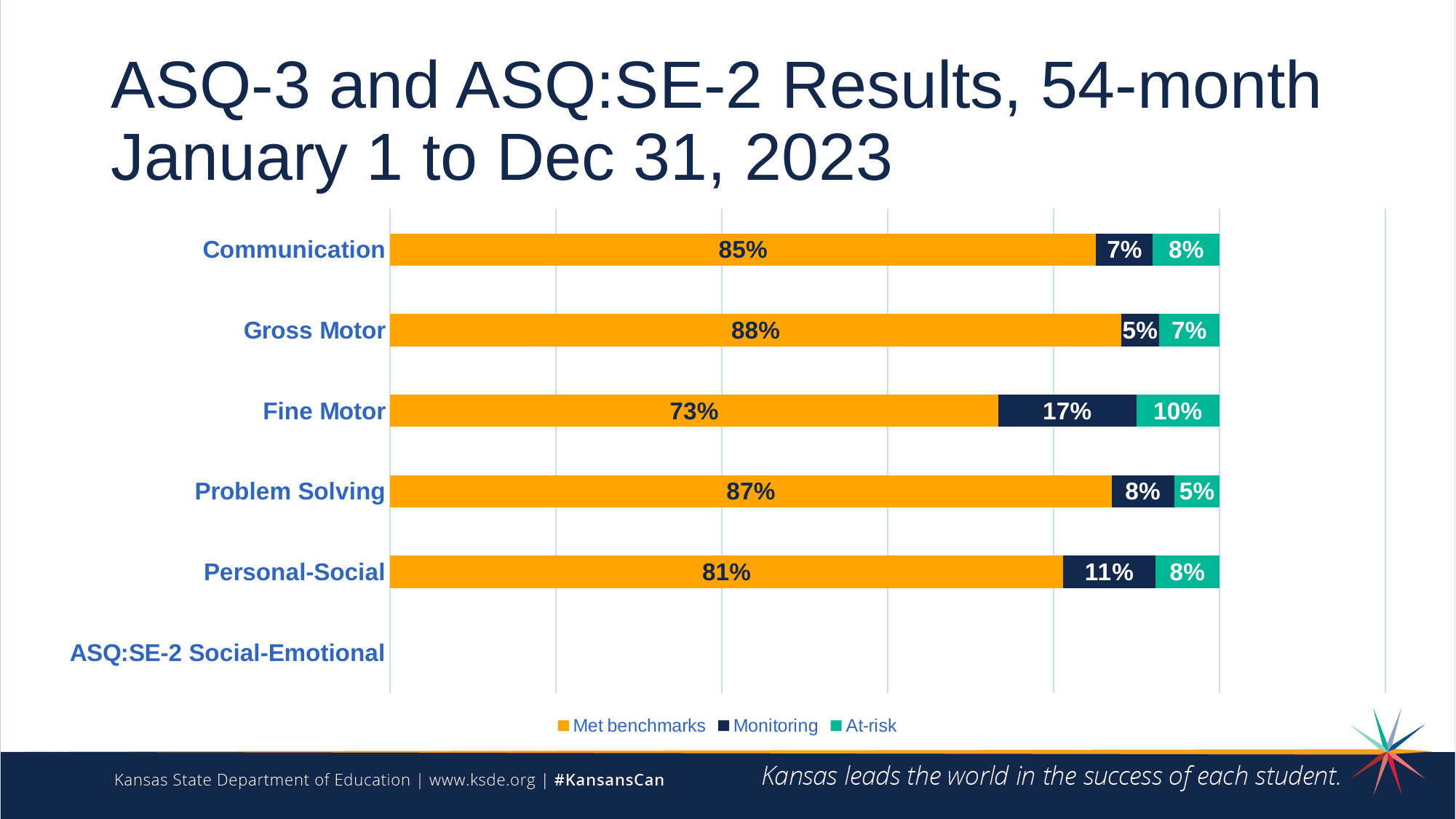

# ASQ-3 and ASQ:SE-2 Results, 54-month January 1 to Dec 31, 2023

### Chart

| Category | Met benchmarks | Monitoring | At-risk |
|---|---|---|---|
| ASQ:SE-2 Social-Emotional | None | None | None |
| Personal-Social | 0.8115365489806067 | 0.11089010442565887 | 0.07757334659373447 |
| Problem Solving | 0.8698391643176919 | 0.07544354170121041 | 0.05471729398109766 |
| Fine Motor | 0.7330901856763926 | 0.16644562334217505 | 0.10046419098143236 |
| Gross Motor | 0.8815331010452961 | 0.04529616724738676 | 0.07317073170731707 |
| Communication | 0.8511273209549072 | 0.0684681697612732 | 0.08040450928381963 |